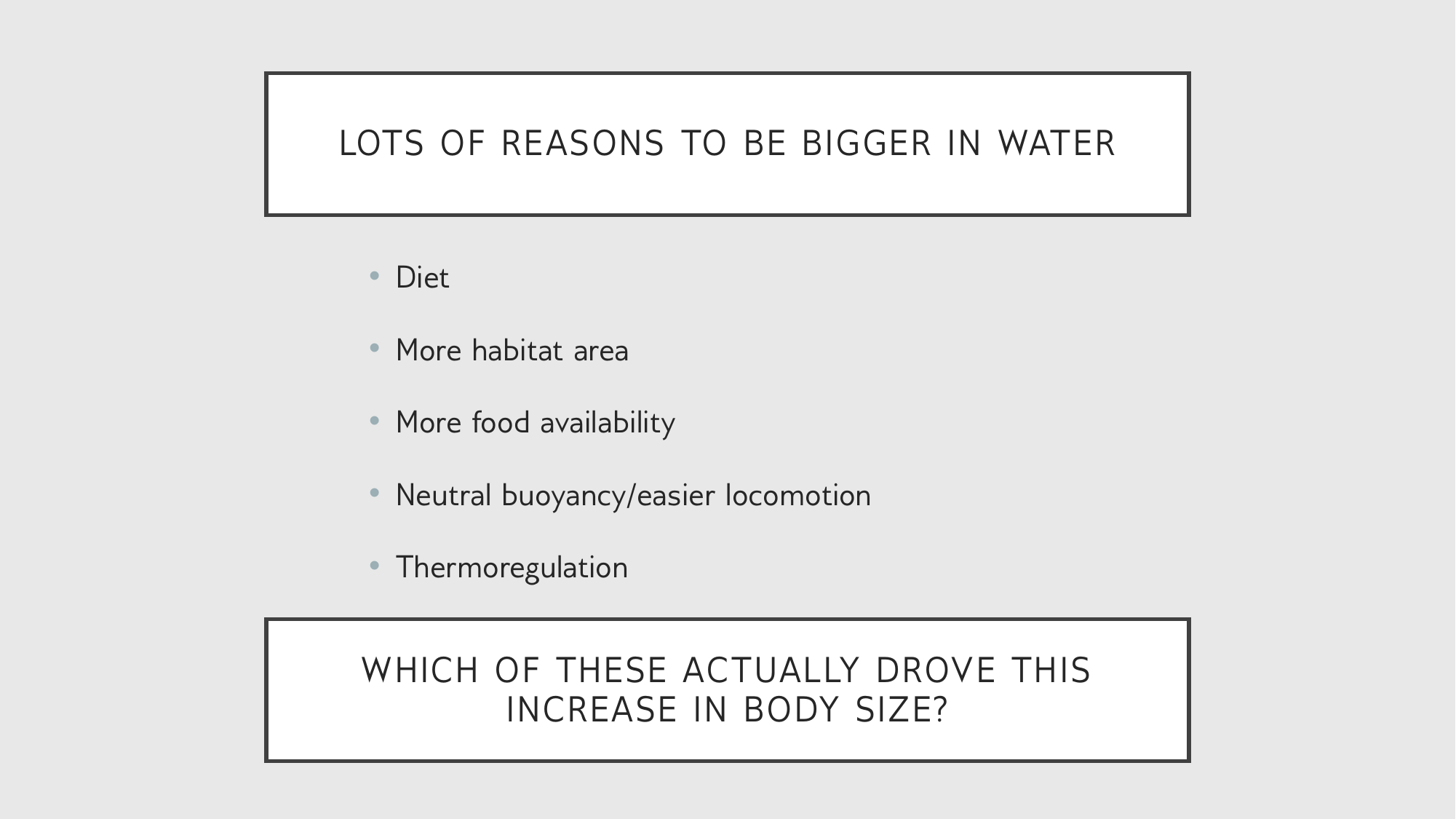

# Lots Of Reasons To Be bigger in water
Diet
More habitat area
More food availability
Neutral buoyancy/easier locomotion
Thermoregulation

Which of these actually drove This increase in body size?